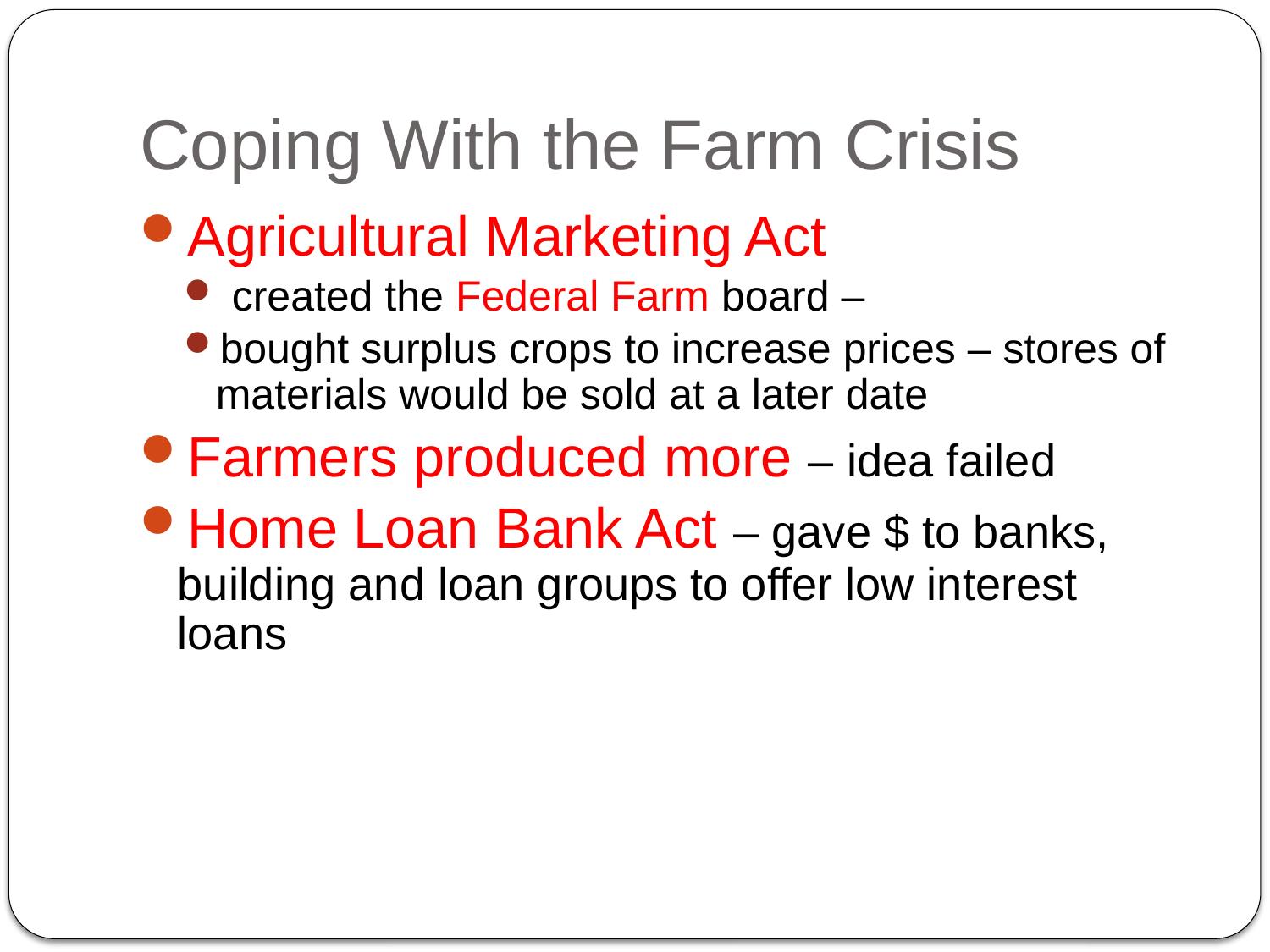

# Coping With the Farm Crisis
Agricultural Marketing Act
 created the Federal Farm board –
bought surplus crops to increase prices – stores of materials would be sold at a later date
Farmers produced more – idea failed
Home Loan Bank Act – gave $ to banks, building and loan groups to offer low interest loans